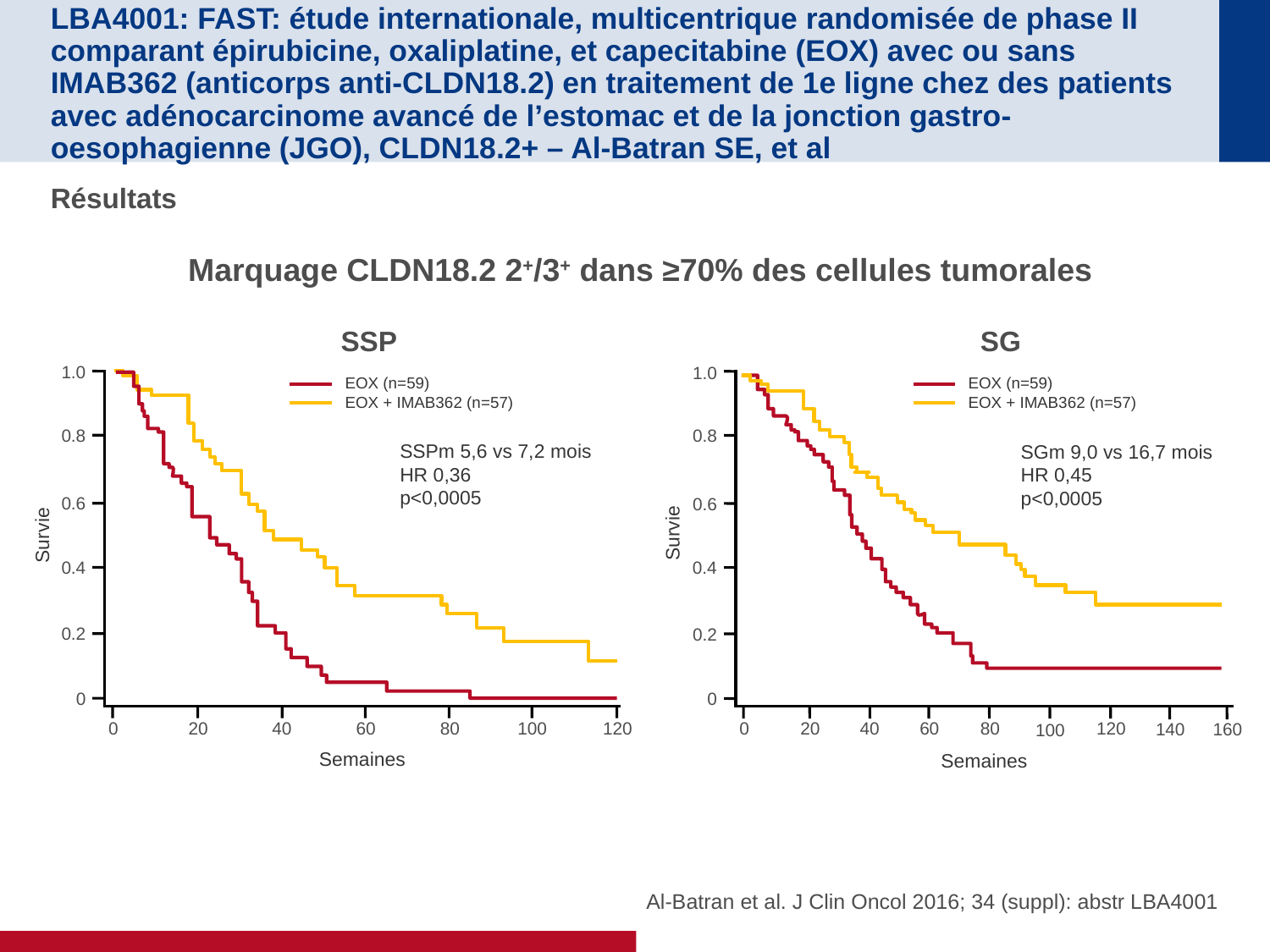

# LBA4001: FAST: étude internationale, multicentrique randomisée de phase II comparant épirubicine, oxaliplatine, et capecitabine (EOX) avec ou sans IMAB362 (anticorps anti-CLDN18.2) en traitement de 1e ligne chez des patients avec adénocarcinome avancé de l’estomac et de la jonction gastro-oesophagienne (JGO), CLDN18.2+ – Al-Batran SE, et al
Résultats

Marquage CLDN18.2 2+/3+ dans ≥70% des cellules tumorales
SSP
SG
1.0
EOX (n=59)
EOX + IMAB362 (n=57)

0.8
SSPm 5,6 vs 7,2 mois
HR 0,36
p<0,0005

0.6

Survie
0.4

0.2

0

0
20
40
60
80
100
120
Semaines

1.0
EOX (n=59)
EOX + IMAB362 (n=57)

0.8
SGm 9,0 vs 16,7 mois
HR 0,45
p<0,0005

0.6

Survie
0.4

0.2

0

0
20
40
60
80
120
140
160
100
Semaines
Al-Batran et al. J Clin Oncol 2016; 34 (suppl): abstr LBA4001